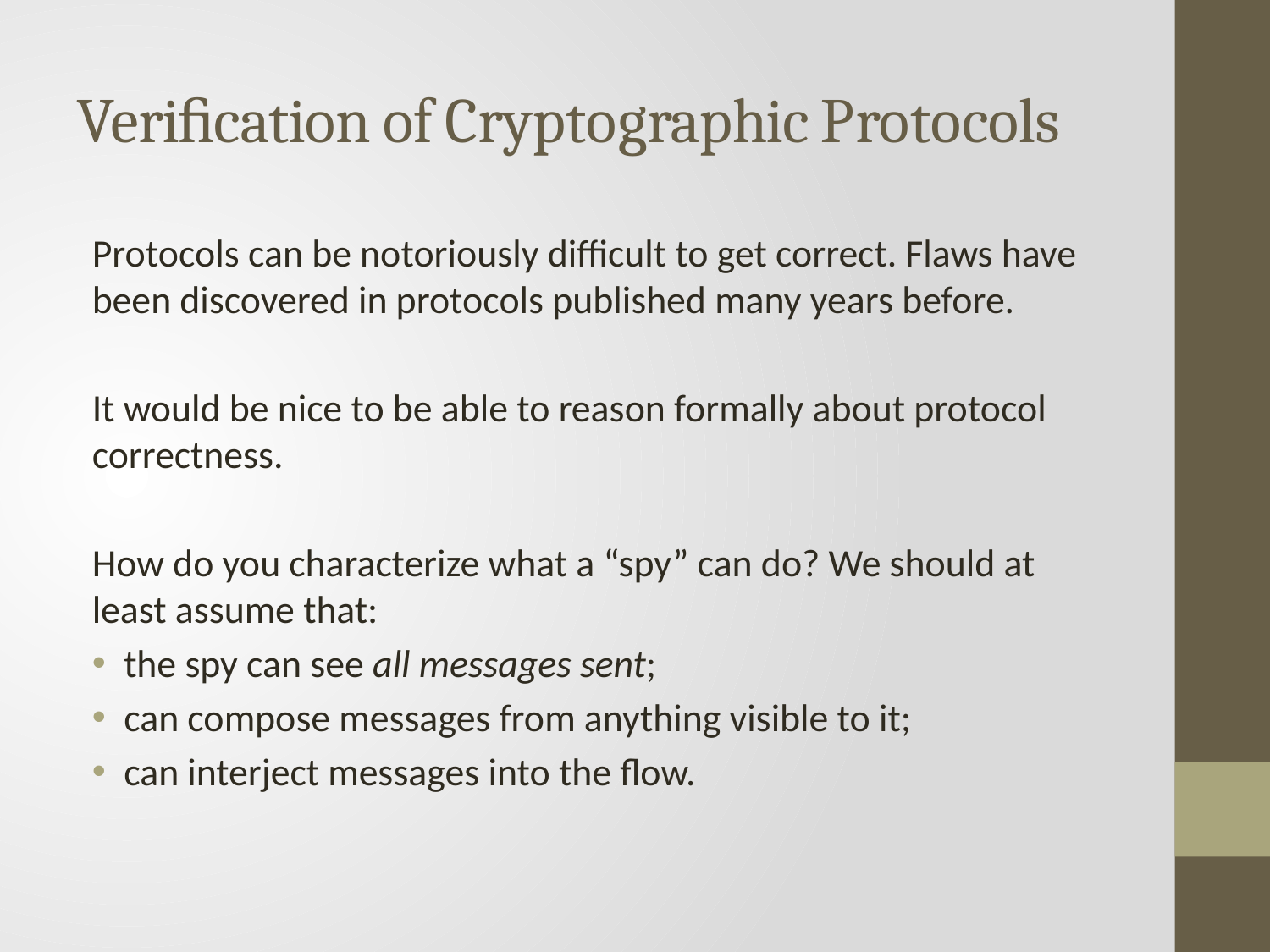

# Veriﬁcation of Cryptographic Protocols
Protocols can be notoriously diﬃcult to get correct. Flaws have been discovered in protocols published many years before.

It would be nice to be able to reason formally about protocol correctness.

How do you characterize what a “spy” can do? We should at least assume that:
the spy can see all messages sent;
can compose messages from anything visible to it;
can interject messages into the ﬂow.